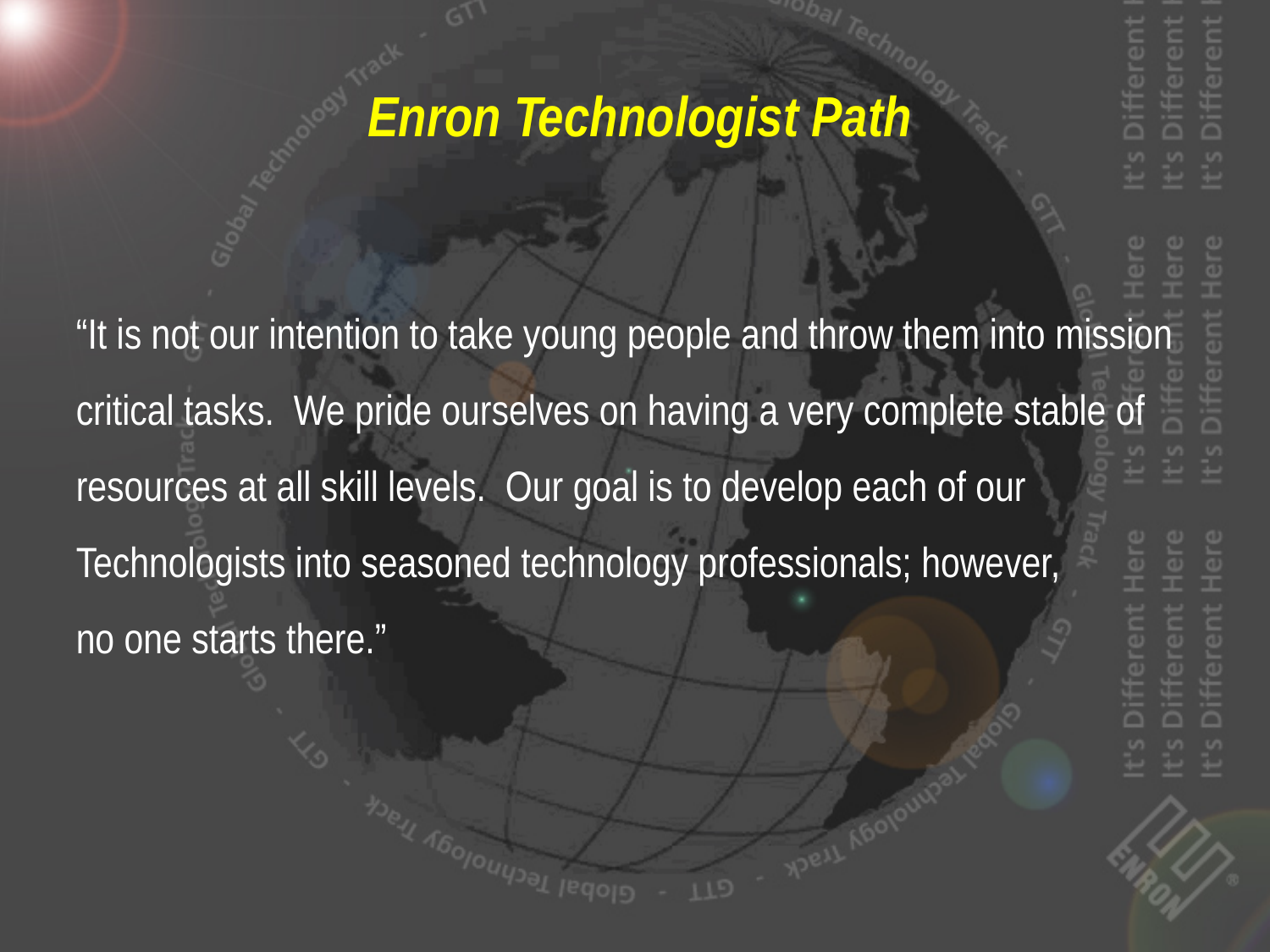

Enron Technologist Path
“It is not our intention to take young people and throw them into mission critical tasks.  We pride ourselves on having a very complete stable of resources at all skill levels.  Our goal is to develop each of our Technologists into seasoned technology professionals; however,
no one starts there.”